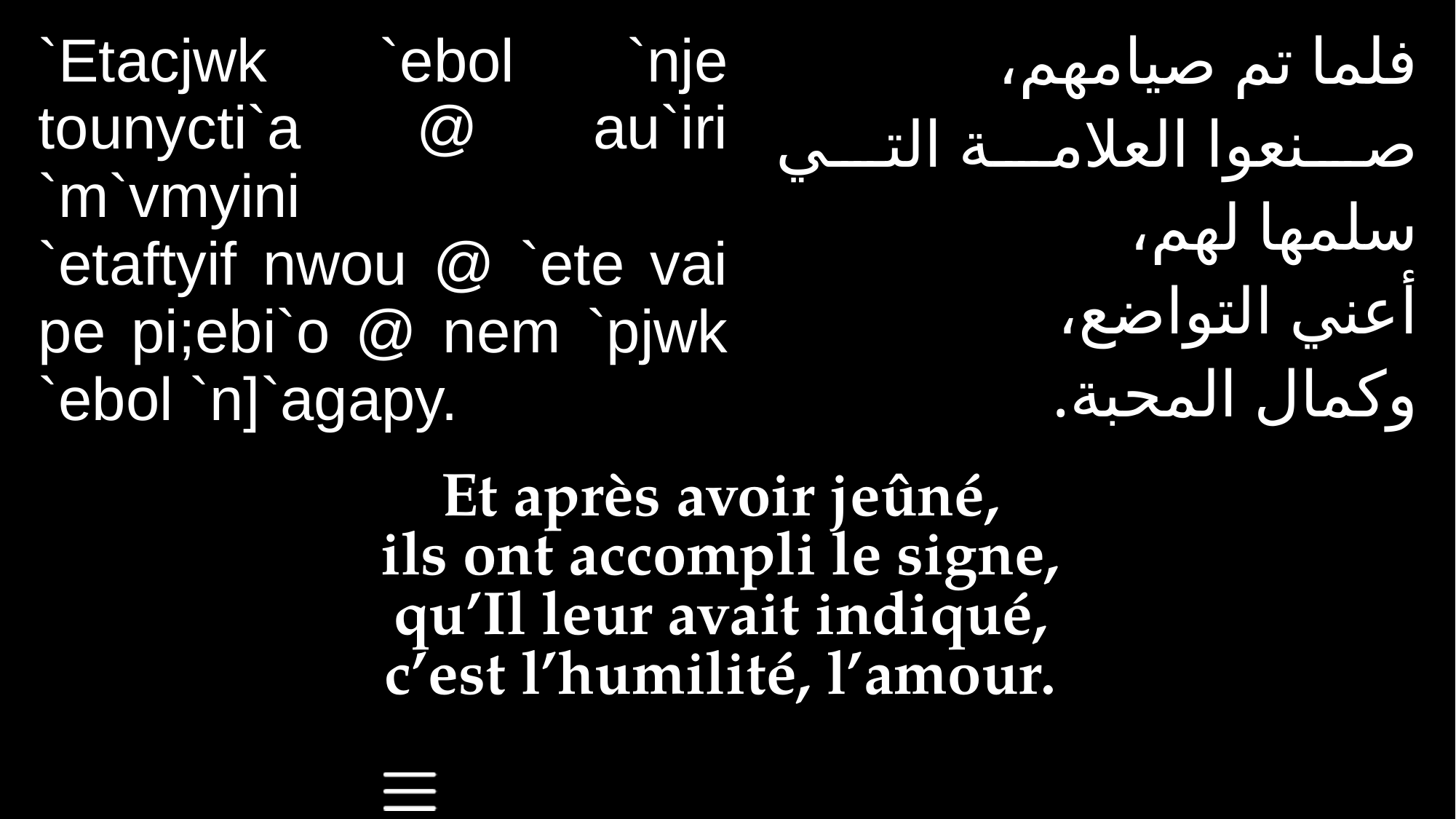

| `Etacjwk `ebol `nje tounycti`a @ au`iri `m`vmyini `etaftyif nwou @ `ete vai pe pi;ebi`o @ nem `pjwk `ebol `n]`agapy. |  | فلما تم صيامهم، صنعوا العلامة التي سلمها لهم، أعني التواضع، وكمال المحبة. |
| --- | --- | --- |
|  |  |  |
| Et après avoir jeûné, ils ont accompli le signe, qu’Il leur avait indiqué, c’est l’humilité, l’amour. |  |  |